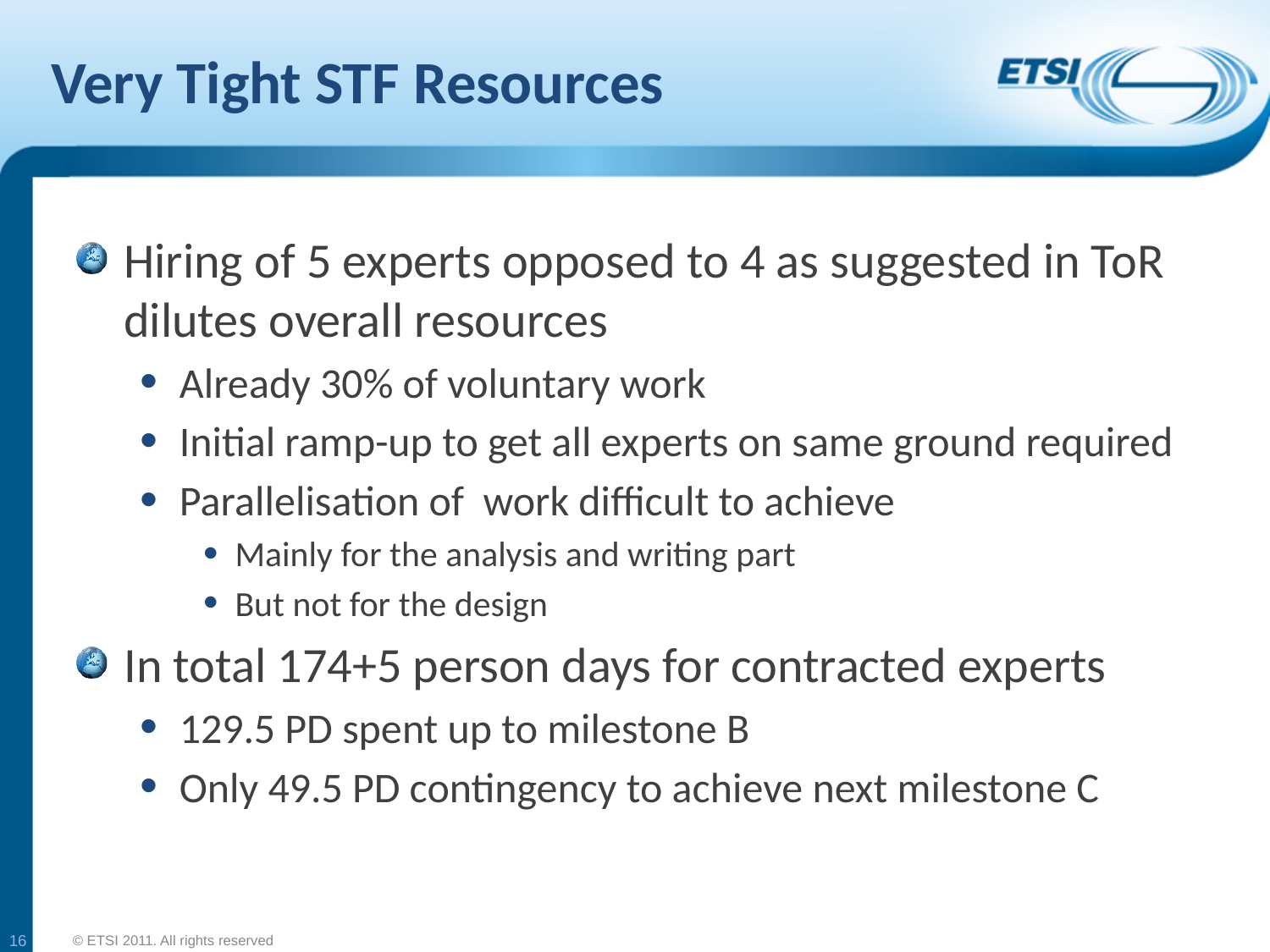

# Very Tight STF Resources
Hiring of 5 experts opposed to 4 as suggested in ToR dilutes overall resources
Already 30% of voluntary work
Initial ramp-up to get all experts on same ground required
Parallelisation of  work difficult to achieve
Mainly for the analysis and writing part
But not for the design
In total 174+5 person days for contracted experts
129.5 PD spent up to milestone B
Only 49.5 PD contingency to achieve next milestone C
16
© ETSI 2011. All rights reserved